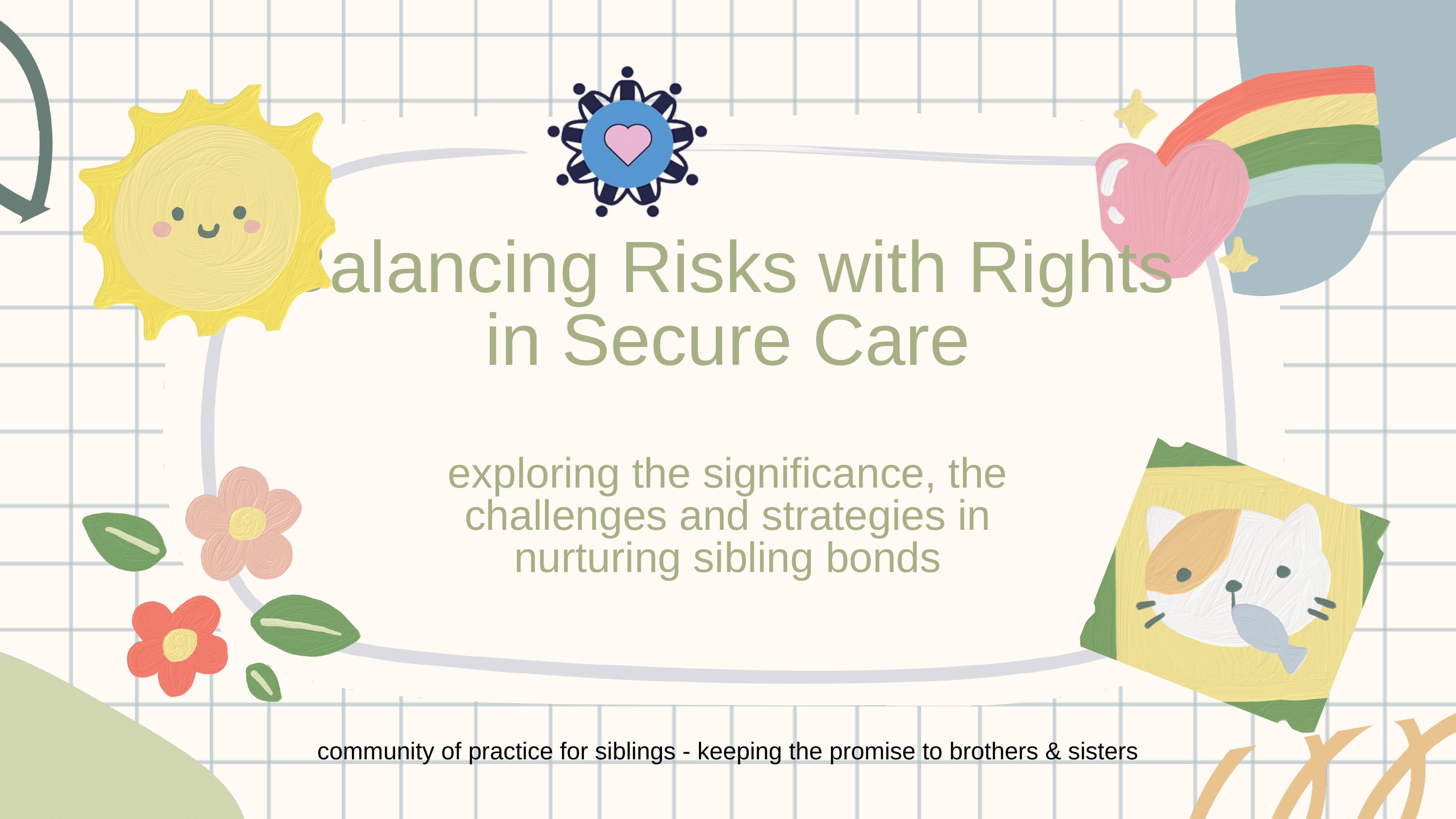

Balancing Risks with Rights in Secure Care
exploring the significance, the challenges and strategies in nurturing sibling bonds

community of practice for siblings - keeping the promise to brothers & sisters